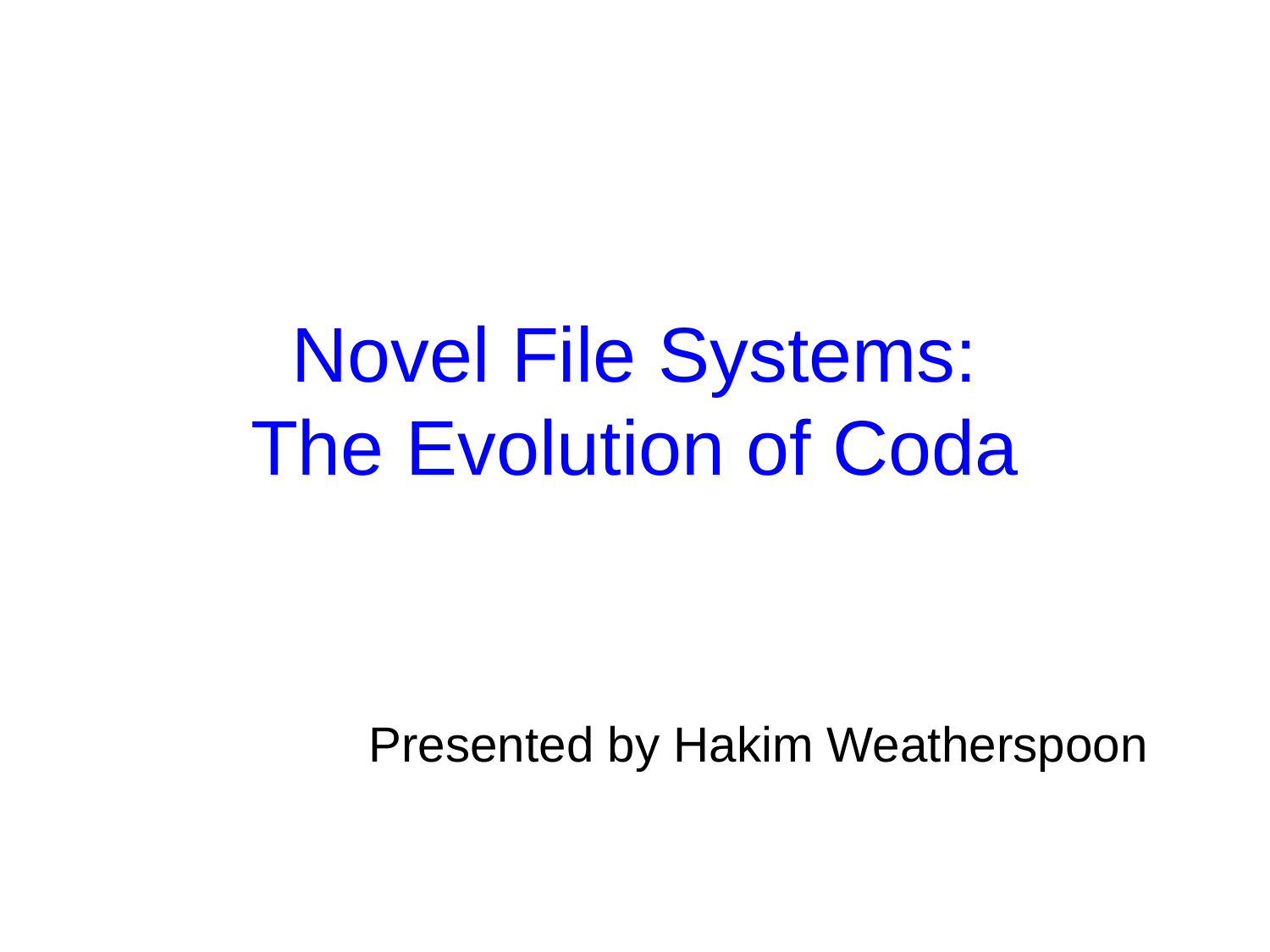

# Novel File Systems: The Evolution of Coda
Presented by Hakim Weatherspoon